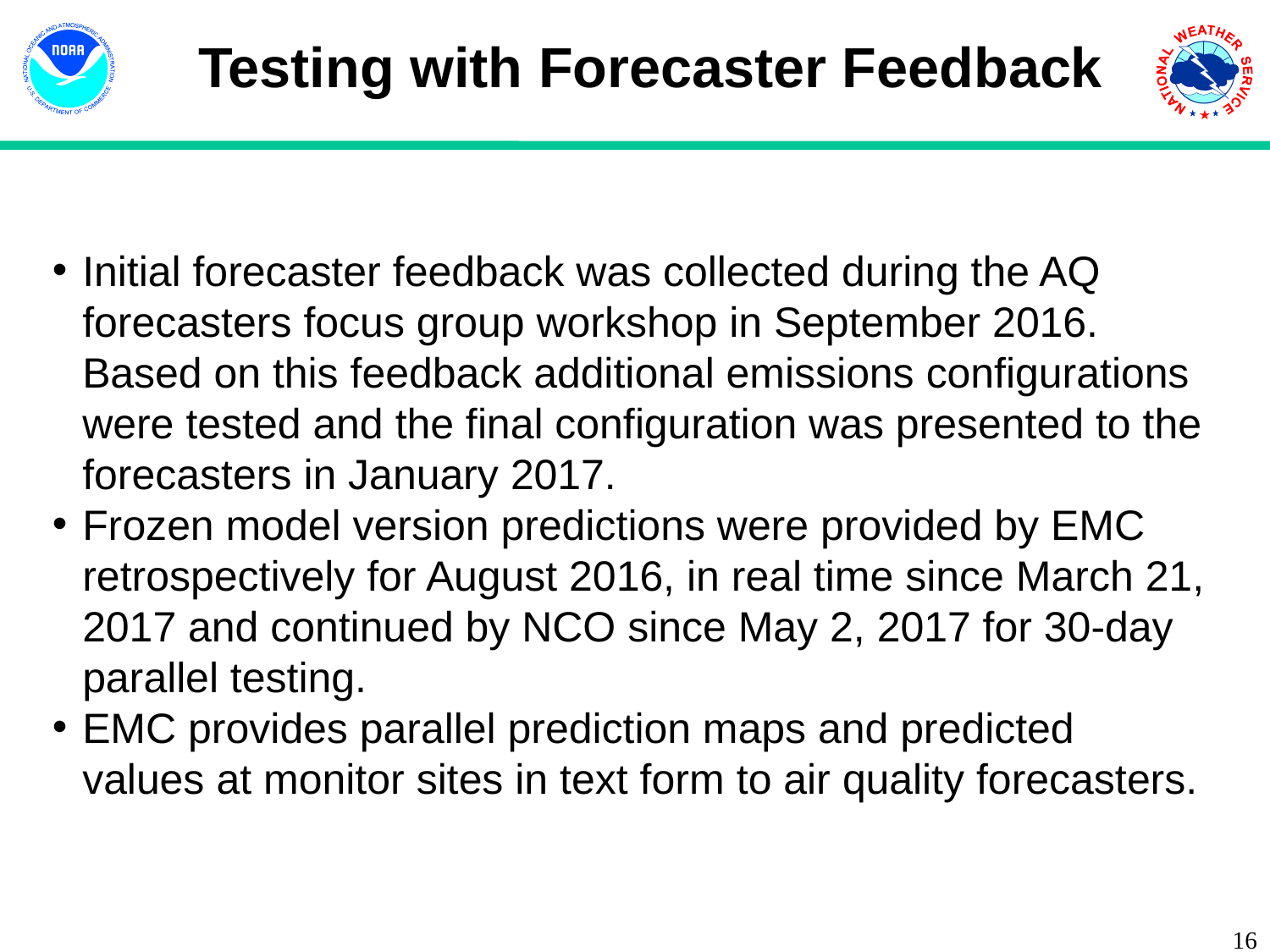

Testing with Forecaster Feedback

Initial forecaster feedback was collected during the AQ forecasters focus group workshop in September 2016. Based on this feedback additional emissions configurations were tested and the final configuration was presented to the forecasters in January 2017.
Frozen model version predictions were provided by EMC retrospectively for August 2016, in real time since March 21, 2017 and continued by NCO since May 2, 2017 for 30-day parallel testing.
EMC provides parallel prediction maps and predicted values at monitor sites in text form to air quality forecasters.

16